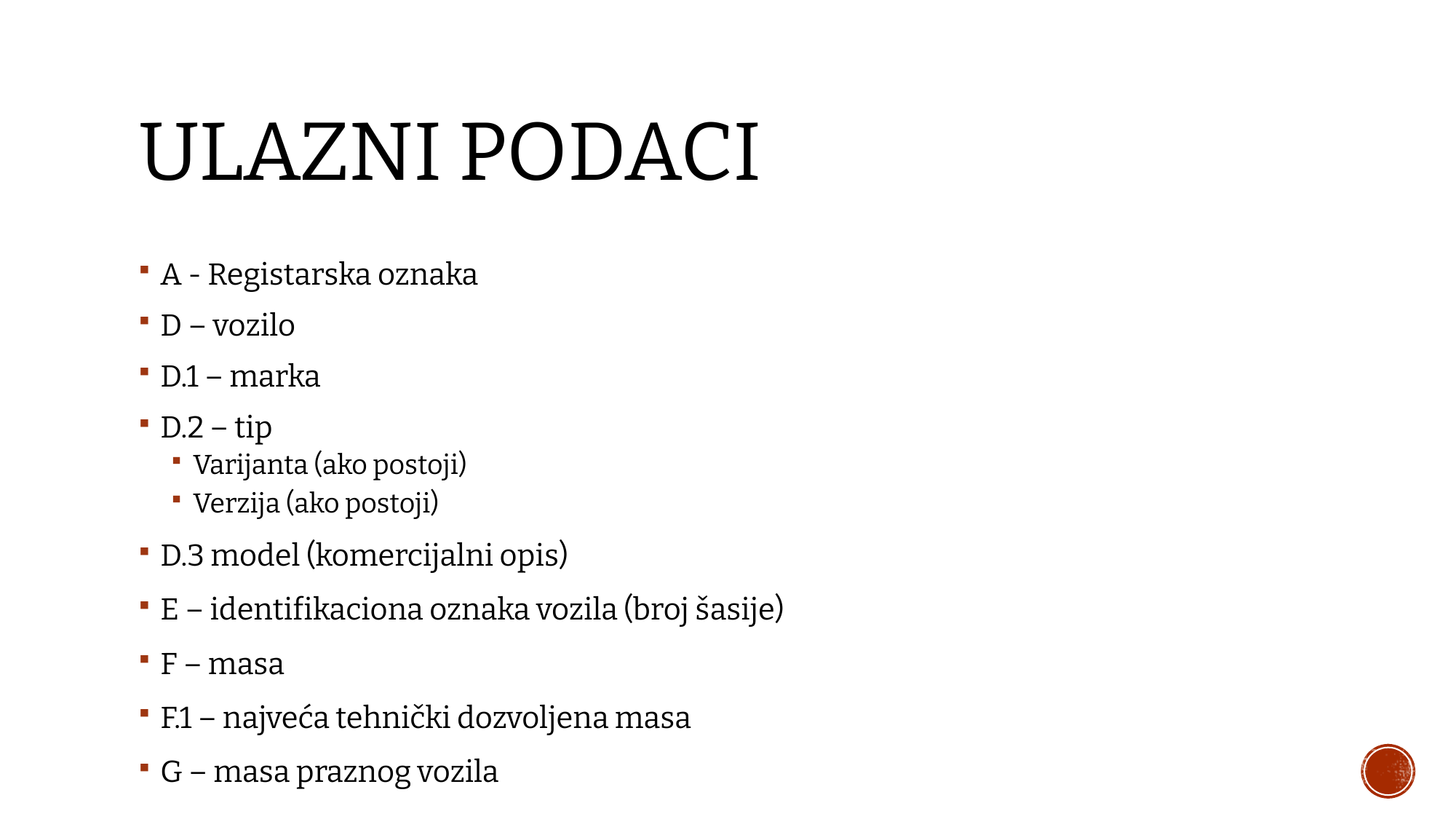

# Ulazni podaci
A - Registarska oznaka
D – vozilo
D.1 – marka
D.2 – tip
Varijanta (ako postoji)
Verzija (ako postoji)
D.3 model (komercijalni opis)
E – identifikaciona oznaka vozila (broj šasije)
F – masa
F.1 – najveća tehnički dozvoljena masa
G – masa praznog vozila